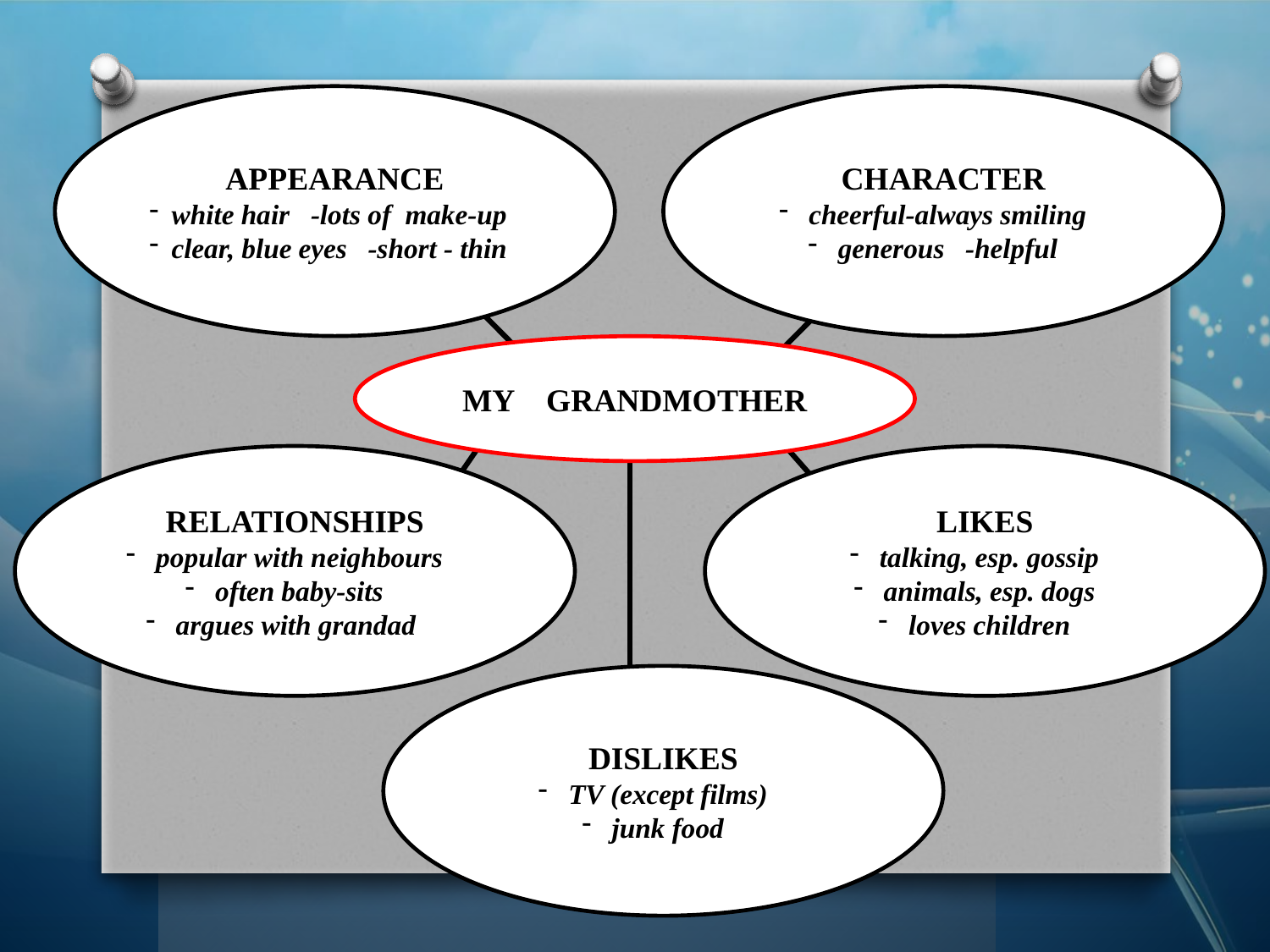

APPEARANCE
white hair   -lots of  make-up
clear, blue eyes   -short - thin
CHARACTER
cheerful-always smiling
generous   -helpful
MY    GRANDMOTHER
RELATIONSHIPS
popular with neighbours
often baby-sits
argues with grandad
LIKES
talking, esp. gossip
animals, esp. dogs
loves children
DISLIKES
TV (except films)
junk food